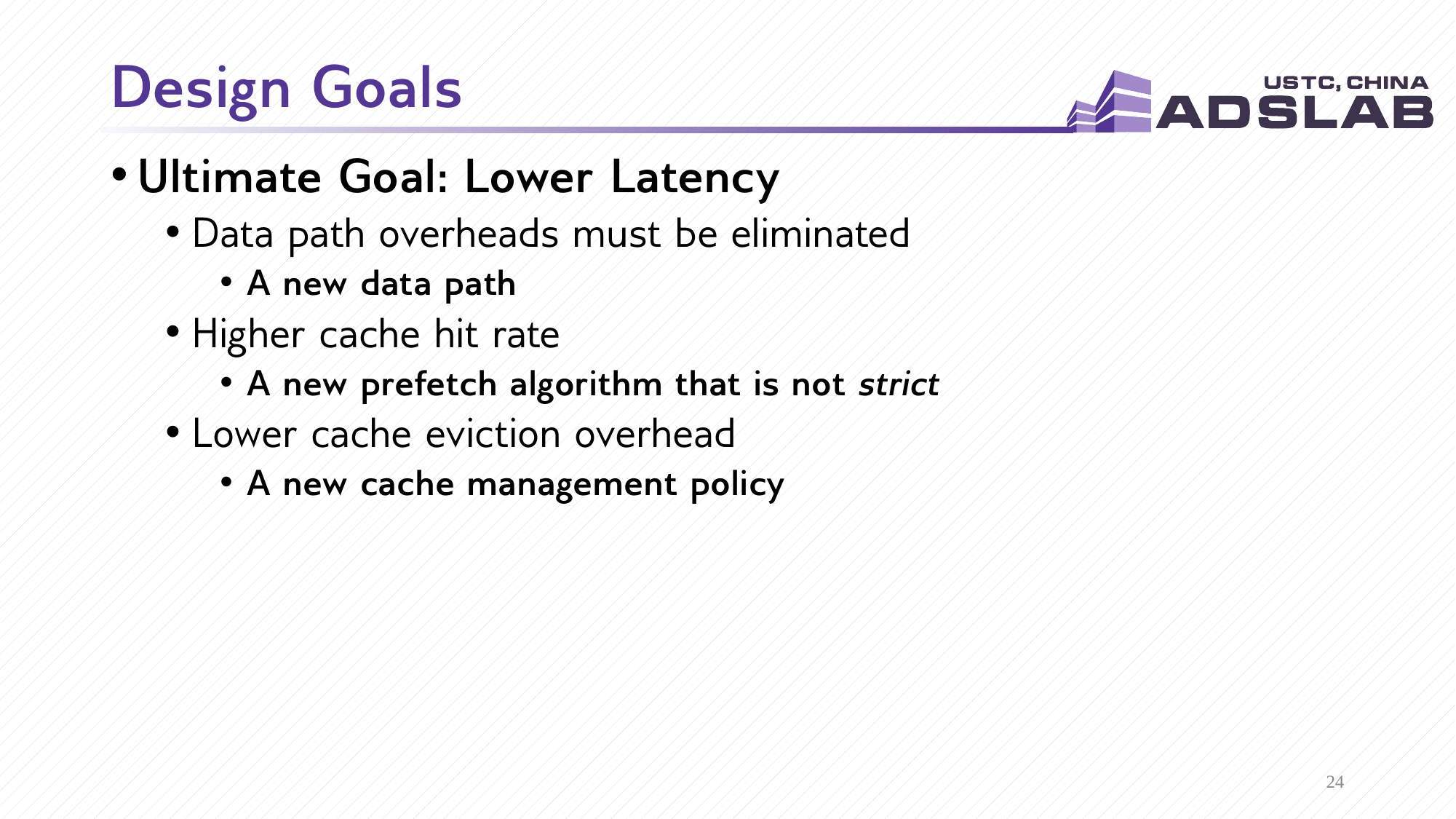

# Design Goals
Ultimate Goal: Lower Latency
Data path overheads must be eliminated
A new data path
Higher cache hit rate
A new prefetch algorithm that is not strict
Lower cache eviction overhead
A new cache management policy